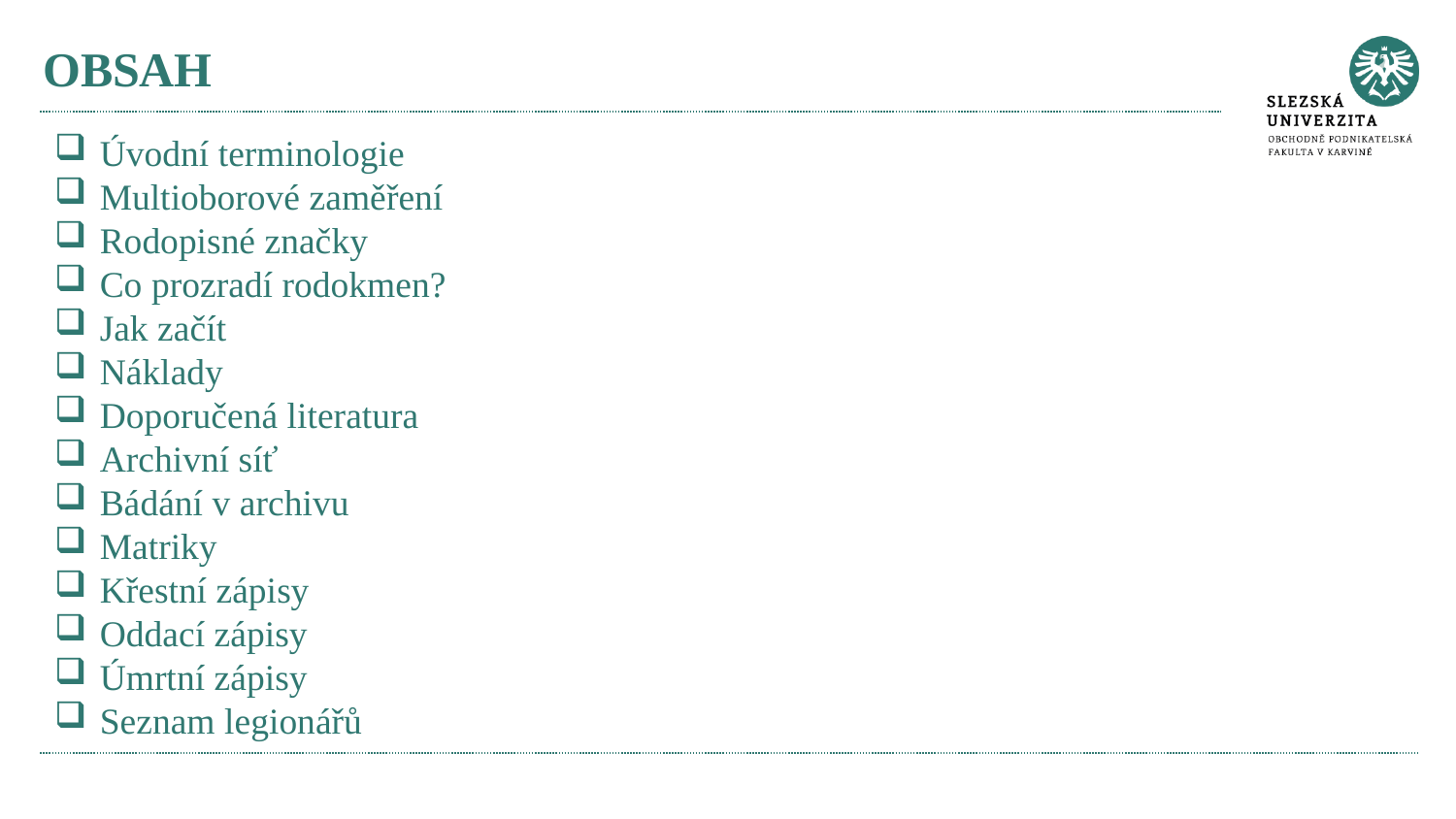

# OBSAH

Úvodní terminologie
Multioborové zaměření
Rodopisné značky
Co prozradí rodokmen?
Jak začít
Náklady
Doporučená literatura
Archivní síť
Bádání v archivu
Matriky
Křestní zápisy
Oddací zápisy
Úmrtní zápisy
Seznam legionářů